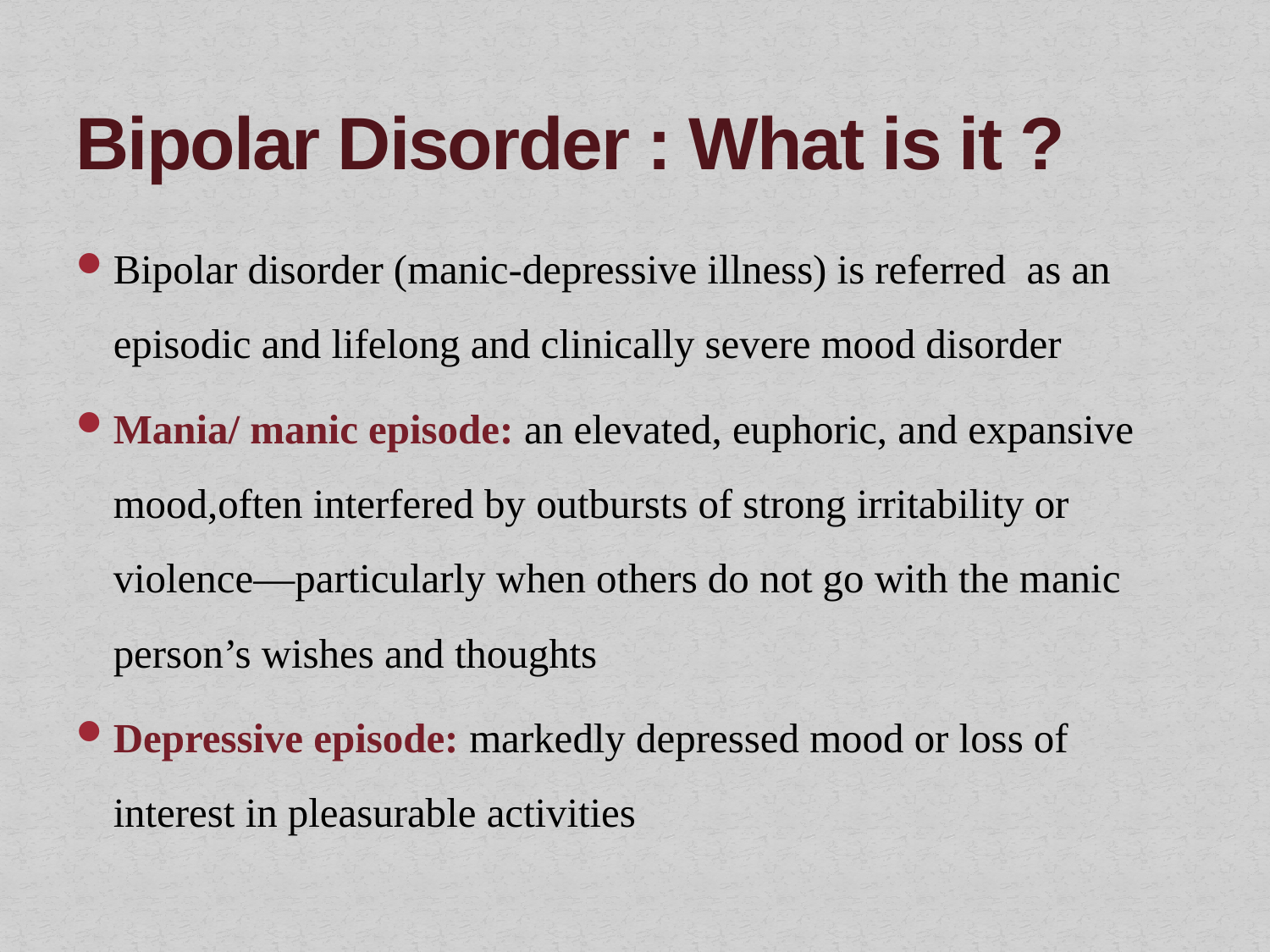

# Bipolar Disorder : What is it ?
Bipolar disorder (manic-depressive illness) is referred  as an episodic and lifelong and clinically severe mood disorder
Mania/ manic episode: an elevated, euphoric, and expansive mood,often interfered by outbursts of strong irritability or violence—particularly when others do not go with the manic person’s wishes and thoughts
Depressive episode: markedly depressed mood or loss of interest in pleasurable activities